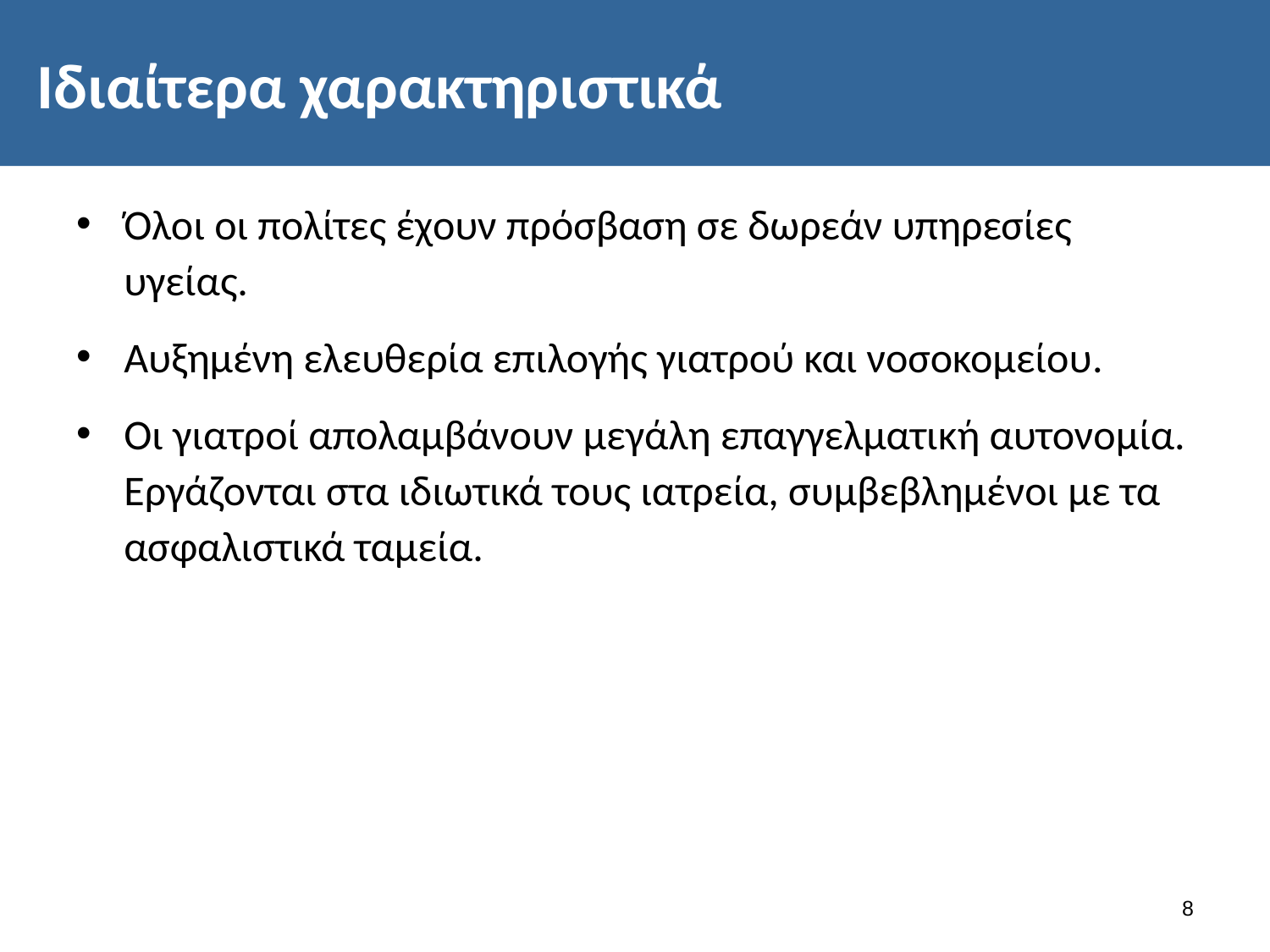

# Ιδιαίτερα χαρακτηριστικά
Όλοι οι πολίτες έχουν πρόσβαση σε δωρεάν υπηρεσίες υγείας.
Αυξημένη ελευθερία επιλογής γιατρού και νοσοκομείου.
Οι γιατροί απολαμβάνουν μεγάλη επαγγελματική αυτονομία. Εργάζονται στα ιδιωτικά τους ιατρεία, συμβεβλημένοι με τα ασφαλιστικά ταμεία.

8